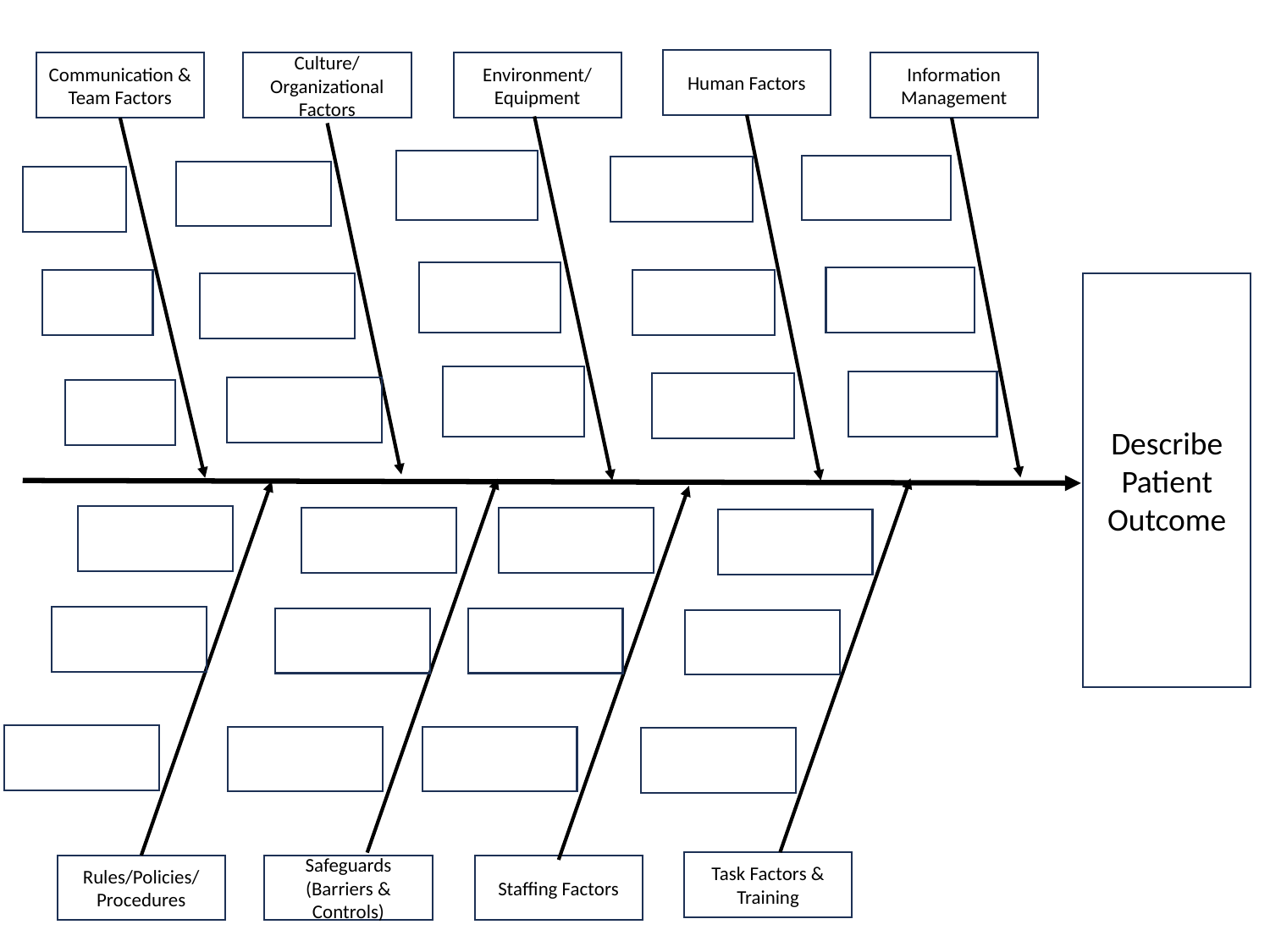

Human Factors
Communication & Team Factors
Culture/ Organizational Factors
Environment/ Equipment
Information Management

Describe Patient Outcome

Task Factors & Training
Rules/Policies/ Procedures
Safeguards (Barriers & Controls)
Staffing Factors
152